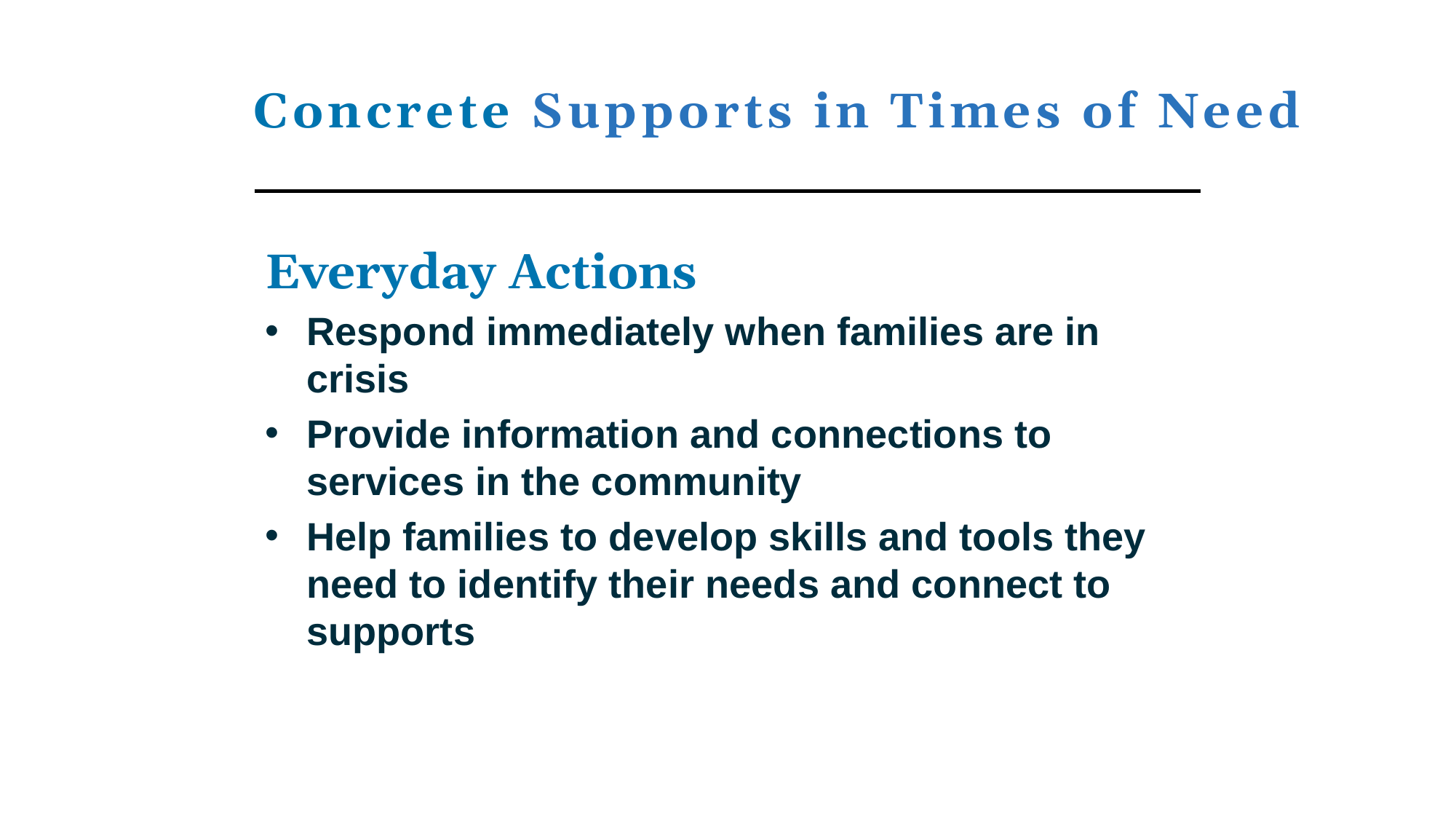

# Concrete Supports in Times of Need
Everyday Actions
Respond immediately when families are in crisis
Provide information and connections to services in the community
Help families to develop skills and tools they need to identify their needs and connect to supports